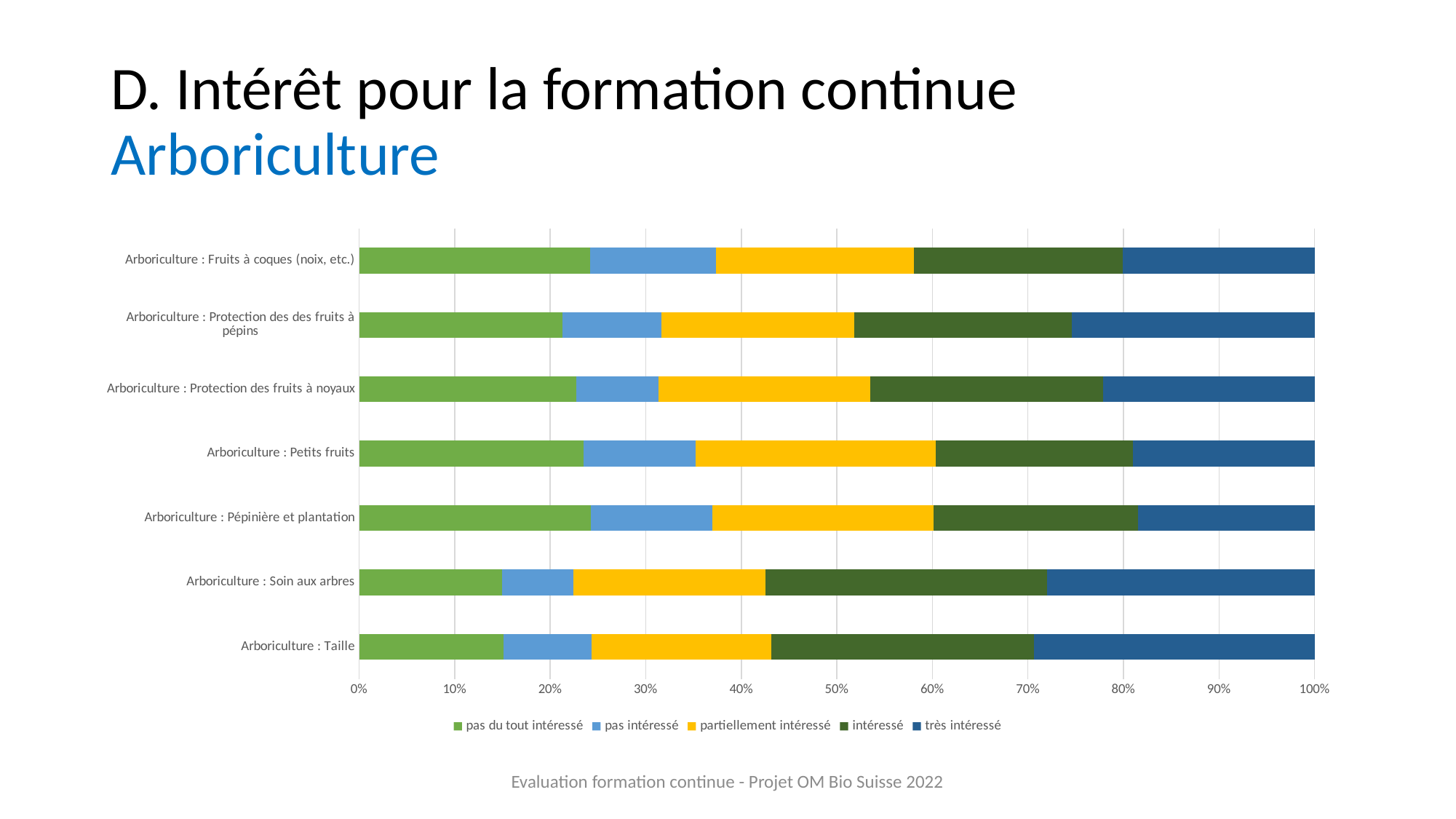

# D. Intérêt pour la formation continue Arboriculture

### Chart

| Category | pas du tout intéressé | pas intéressé | partiellement intéressé | intéressé | très intéressé |
|---|---|---|---|---|---|
| Arboriculture : Taille | 33.0 | 20.0 | 41.0 | 60.0 | 64.0 |
| Arboriculture : Soin aux arbres | 32.0 | 16.0 | 43.0 | 63.0 | 60.0 |
| Arboriculture : Pépinière et plantation | 42.0 | 22.0 | 40.0 | 37.0 | 32.0 |
| Arboriculture : Petits fruits | 42.0 | 21.0 | 45.0 | 37.0 | 34.0 |
| Arboriculture : Protection des fruits à noyaux | 42.0 | 16.0 | 41.0 | 45.0 | 41.0 |
| Arboriculture : Protection des des fruits à pépins | 41.0 | 20.0 | 39.0 | 44.0 | 49.0 |
| Arboriculture : Fruits à coques (noix, etc.) | 42.0 | 23.0 | 36.0 | 38.0 | 35.0 |
Evaluation formation continue - Projet OM Bio Suisse 2022